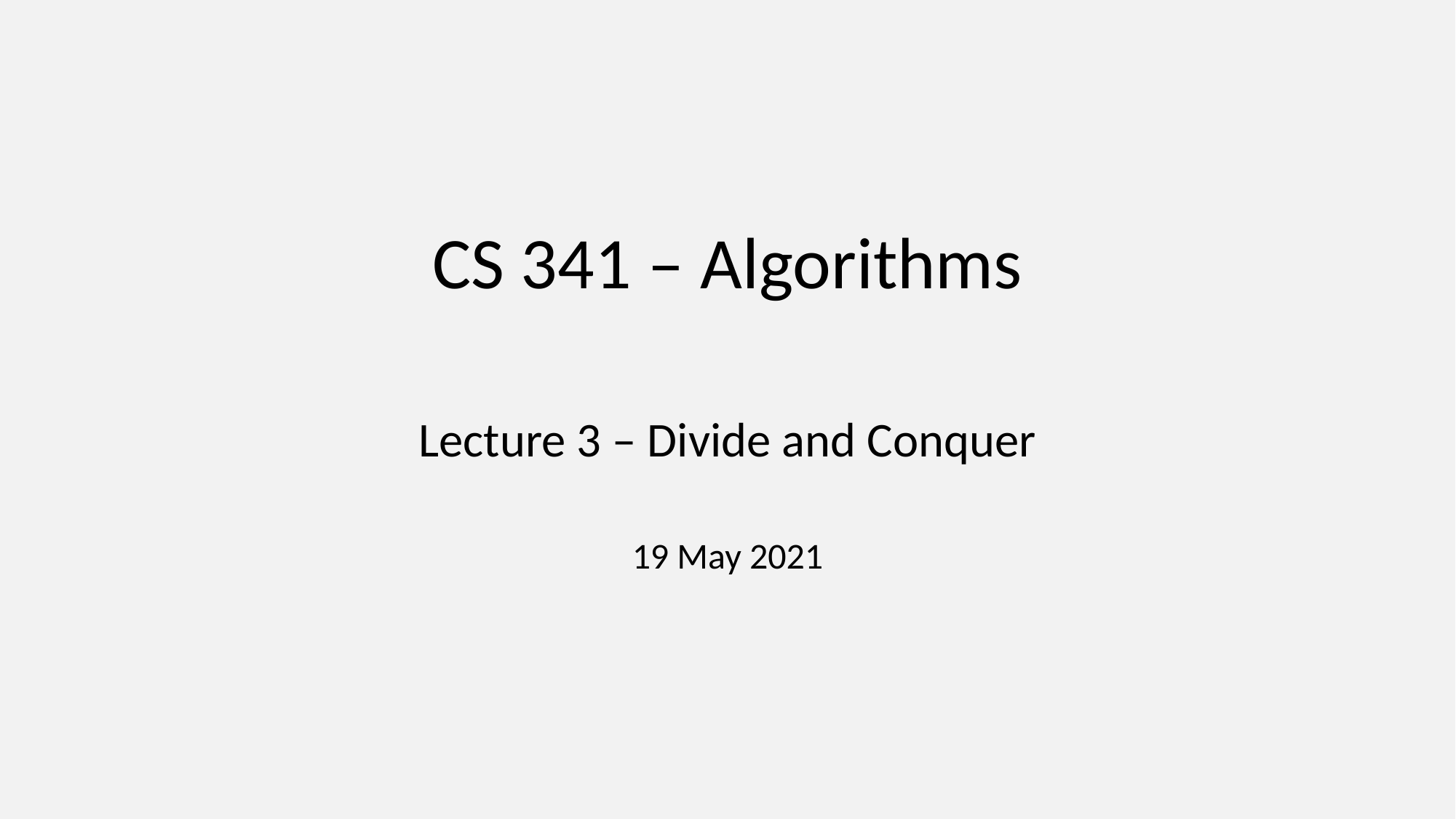

# CS 341 – Algorithms
Lecture 3 – Divide and Conquer

19 May 2021